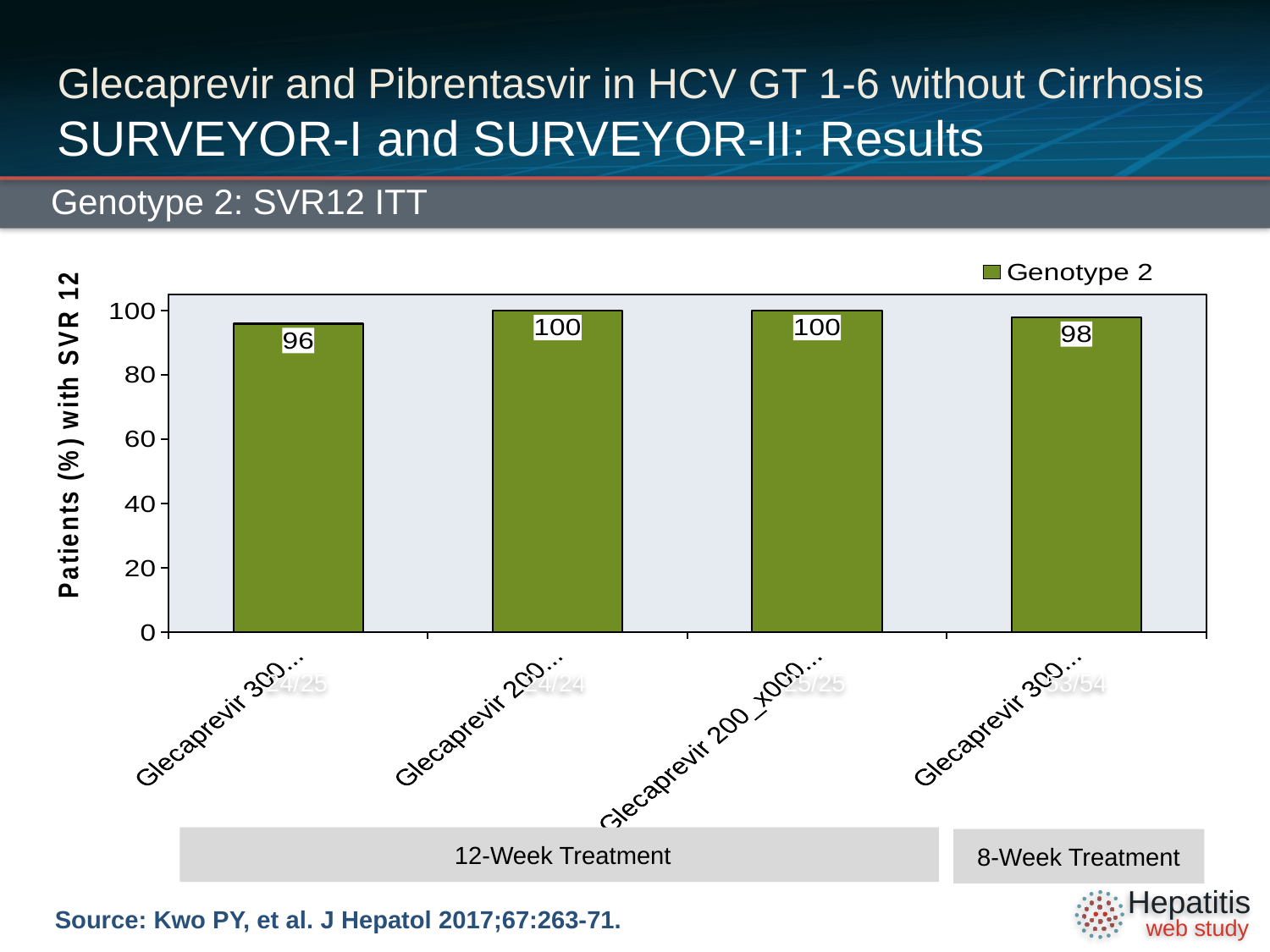

# Glecaprevir and Pibrentasvir in HCV GT 1-6 without Cirrhosis SURVEYOR-I and SURVEYOR-II: Results
Genotype 2: SVR12 ITT

### Chart

| Category | Genotype 2 |
|---|---|
| Glecaprevir 300_x000d_Pibrentasvir 120 | 96.0 |
| Glecaprevir 200_x000d_Pibrentasvir 120 | 100.0 |
| Glecaprevir 200_x000d_Pibrentasvir 120_x000d_Ribavirin | 100.0 |
| Glecaprevir 300_x000d_Pibrentasvir 120 | 98.0 |
24/25
24/24
25/25
53/54
12-Week Treatment
8-Week Treatment
Source: Kwo PY, et al. J Hepatol 2017;67:263-71.